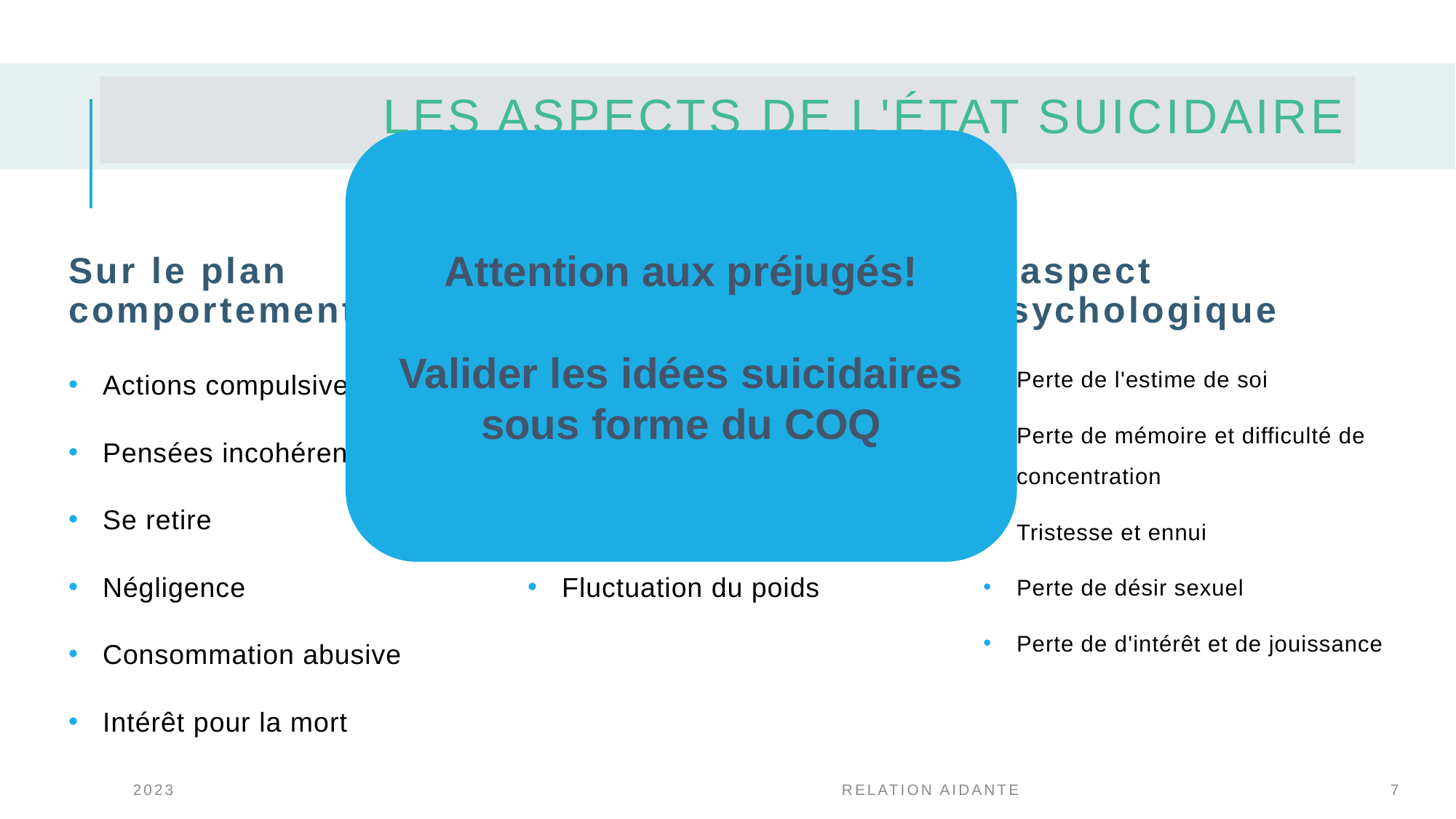

# Les aspects de l'état suicidaire
Attention aux préjugés!

Valider les idées suicidaires sous forme du COQ
Sur le plan comportemental
L'aspect biologique
L'aspect psychologique
Sommeil irrégulier
Malaises divers
Désordre de l'appétit
Fluctuation du poids
Perte de l'estime de soi
Perte de mémoire et difficulté de concentration
Tristesse et ennui
Perte de désir sexuel
Perte de d'intérêt et de jouissance
Actions compulsives
Pensées incohérentes
Se retire
Négligence
Consommation abusive
Intérêt pour la mort
2023
Relation aidante
7